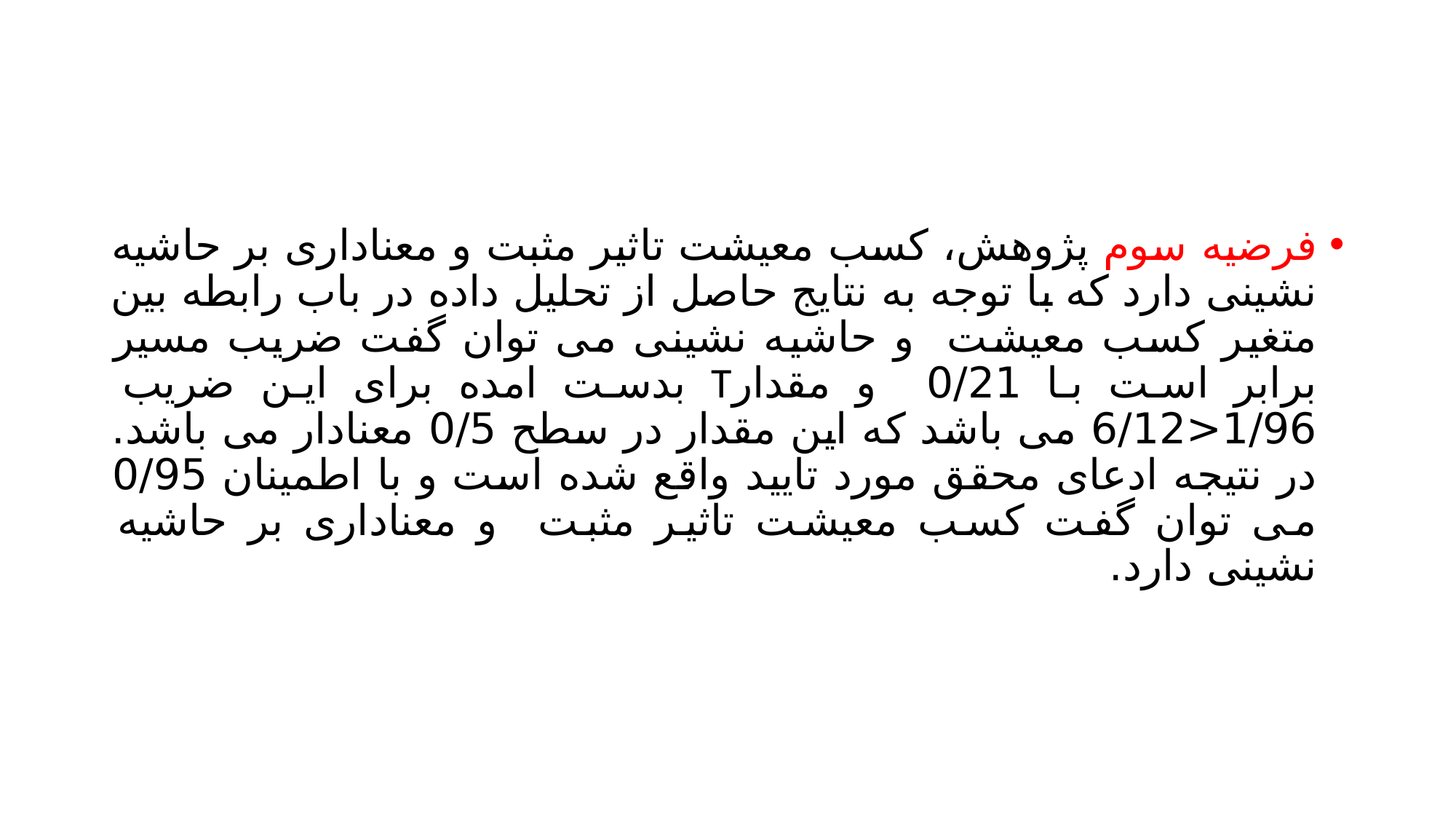

#
فرضیه سوم پژوهش، کسب معیشت تاثیر مثبت و معناداری بر حاشیه نشینی دارد که با توجه به نتایج حاصل از تحلیل داده در باب رابطه بین متغیر کسب معیشت  و حاشیه نشینی می توان گفت ضریب مسیر برابر است با 0/21  و مقدارT بدست امده برای این ضریب 1/96<6/12 می باشد که این مقدار در سطح 0/5 معنادار می باشد. در نتیجه ادعای محقق مورد تایید واقع شده است و با اطمینان 0/95 می توان گفت کسب معیشت تاثیر مثبت  و معناداری بر حاشیه نشینی دارد.